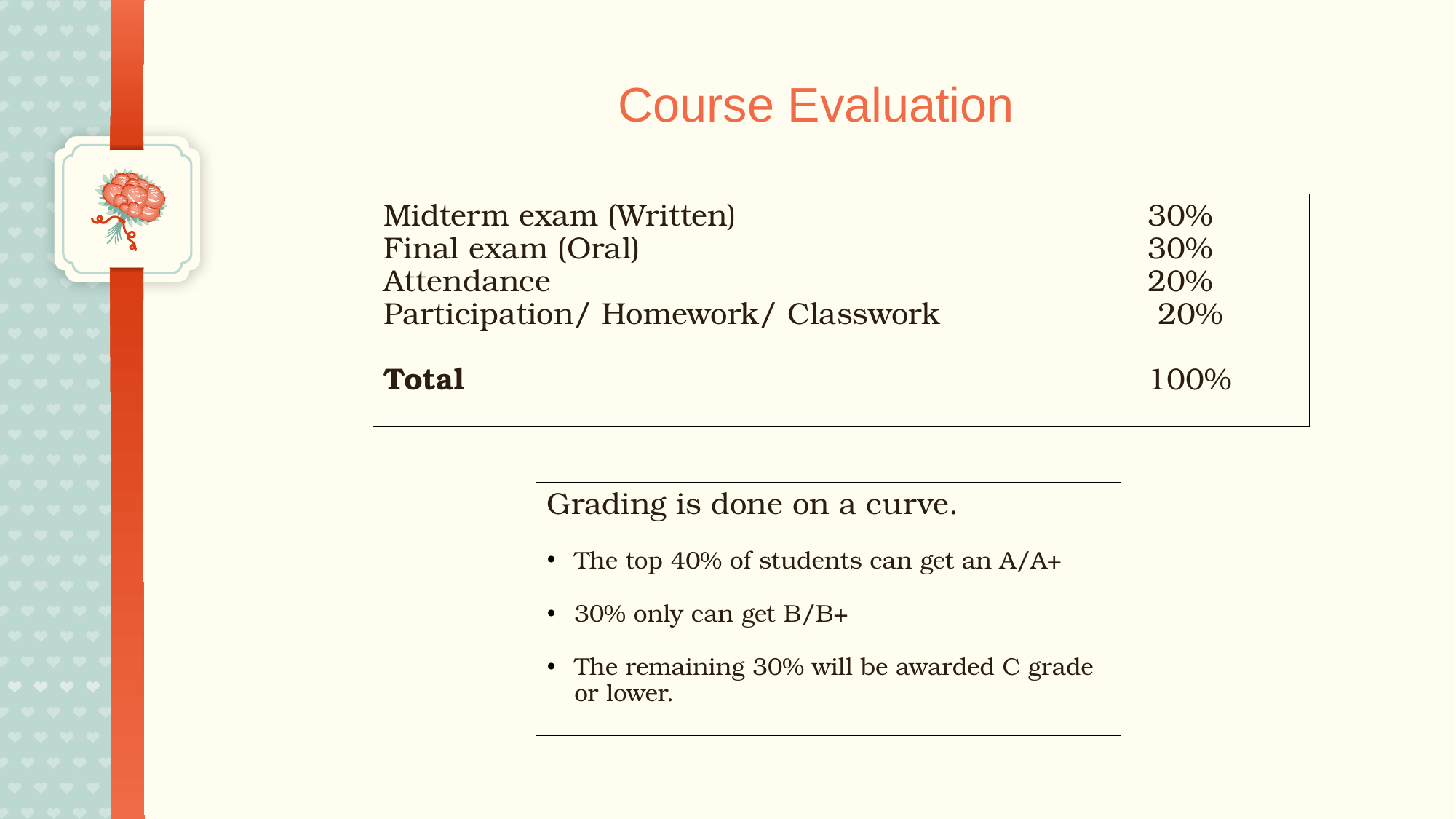

# Course Evaluation
Midterm exam (Written)     				30%
Final exam (Oral)                				30%
Attendance                       				20%
Participation/ Homework/ Classwork                      20%
Total                               				100%
Grading is done on a curve.
The top 40% of students can get an A/A+
30% only can get B/B+
The remaining 30% will be awarded C grade or lower.